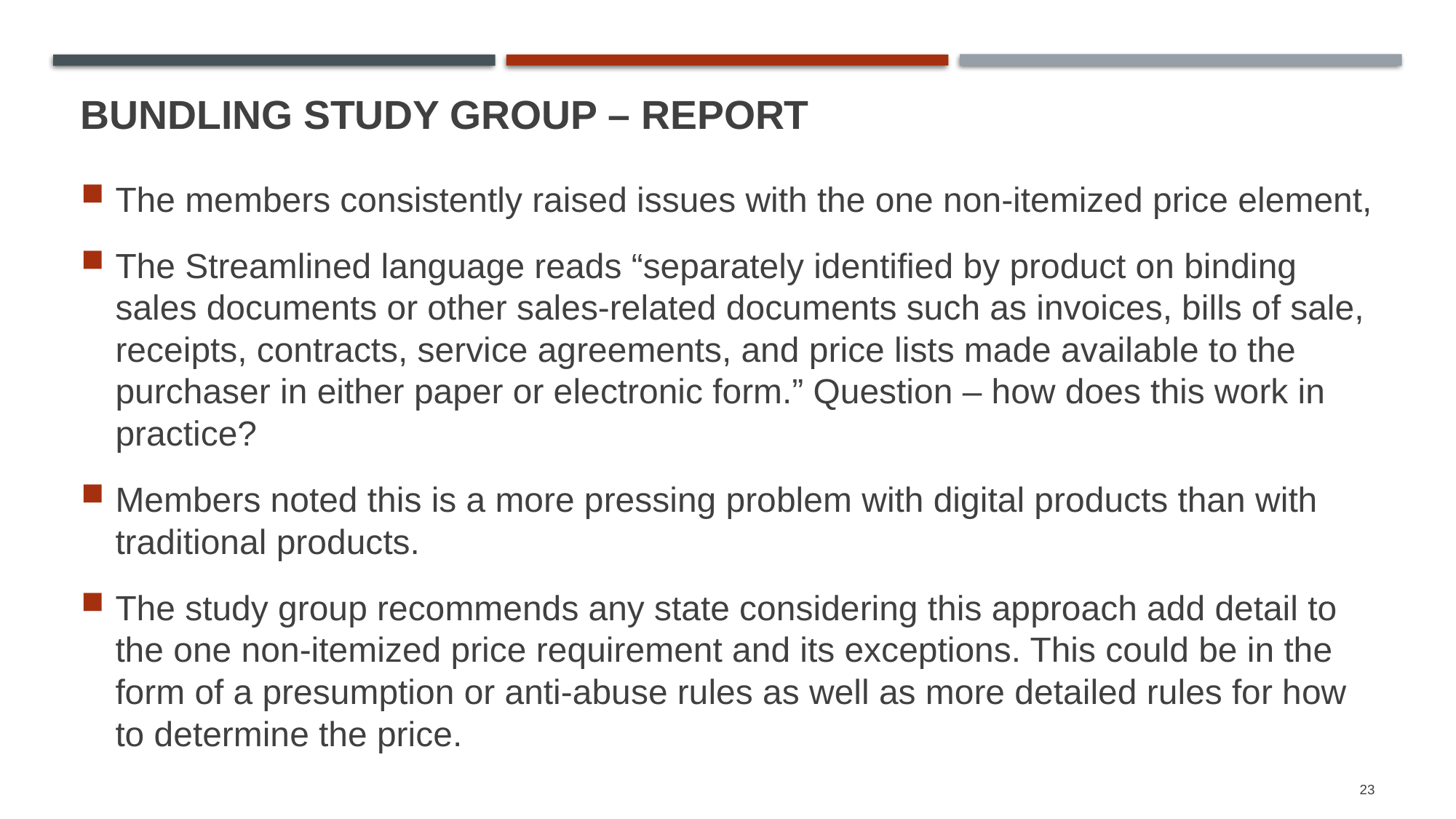

# Bundling Study Group – Report
The members consistently raised issues with the one non-itemized price element,
The Streamlined language reads “separately identified by product on binding sales documents or other sales-related documents such as invoices, bills of sale, receipts, contracts, service agreements, and price lists made available to the purchaser in either paper or electronic form.” Question – how does this work in practice?
Members noted this is a more pressing problem with digital products than with traditional products.
The study group recommends any state considering this approach add detail to the one non-itemized price requirement and its exceptions. This could be in the form of a presumption or anti-abuse rules as well as more detailed rules for how to determine the price.
23